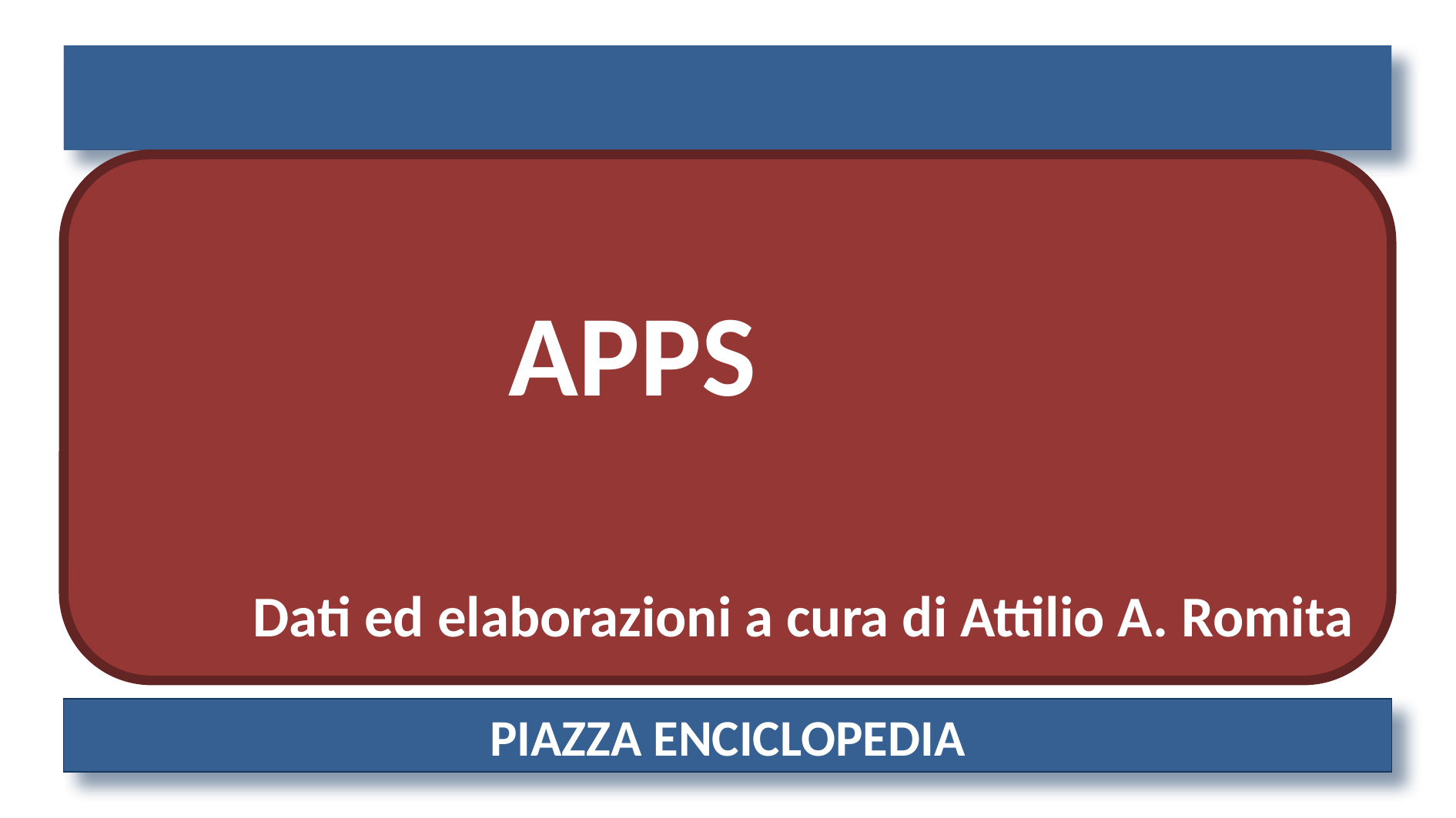

APPS

Dati ed elaborazioni a cura di Attilio A. Romita
Dati, analisi
ed elaborazioni
a cura di
Attilio A. Romita
PIAZZA ENCICLOPEDIA